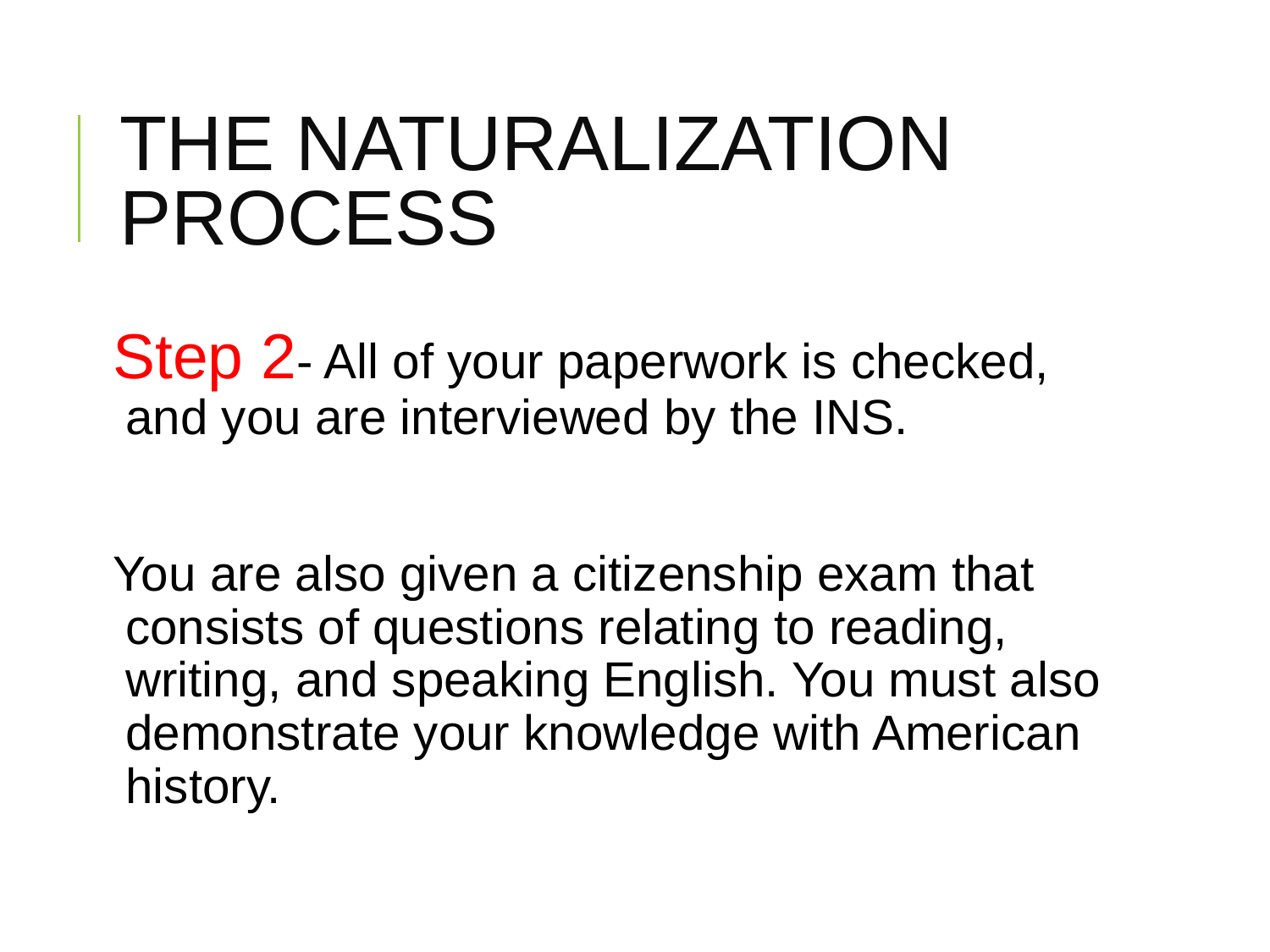

# THE NATURALIZATION PROCESS
Step 2- All of your paperwork is checked, and you are interviewed by the INS.

You are also given a citizenship exam that consists of questions relating to reading, writing, and speaking English. You must also demonstrate your knowledge with American history.